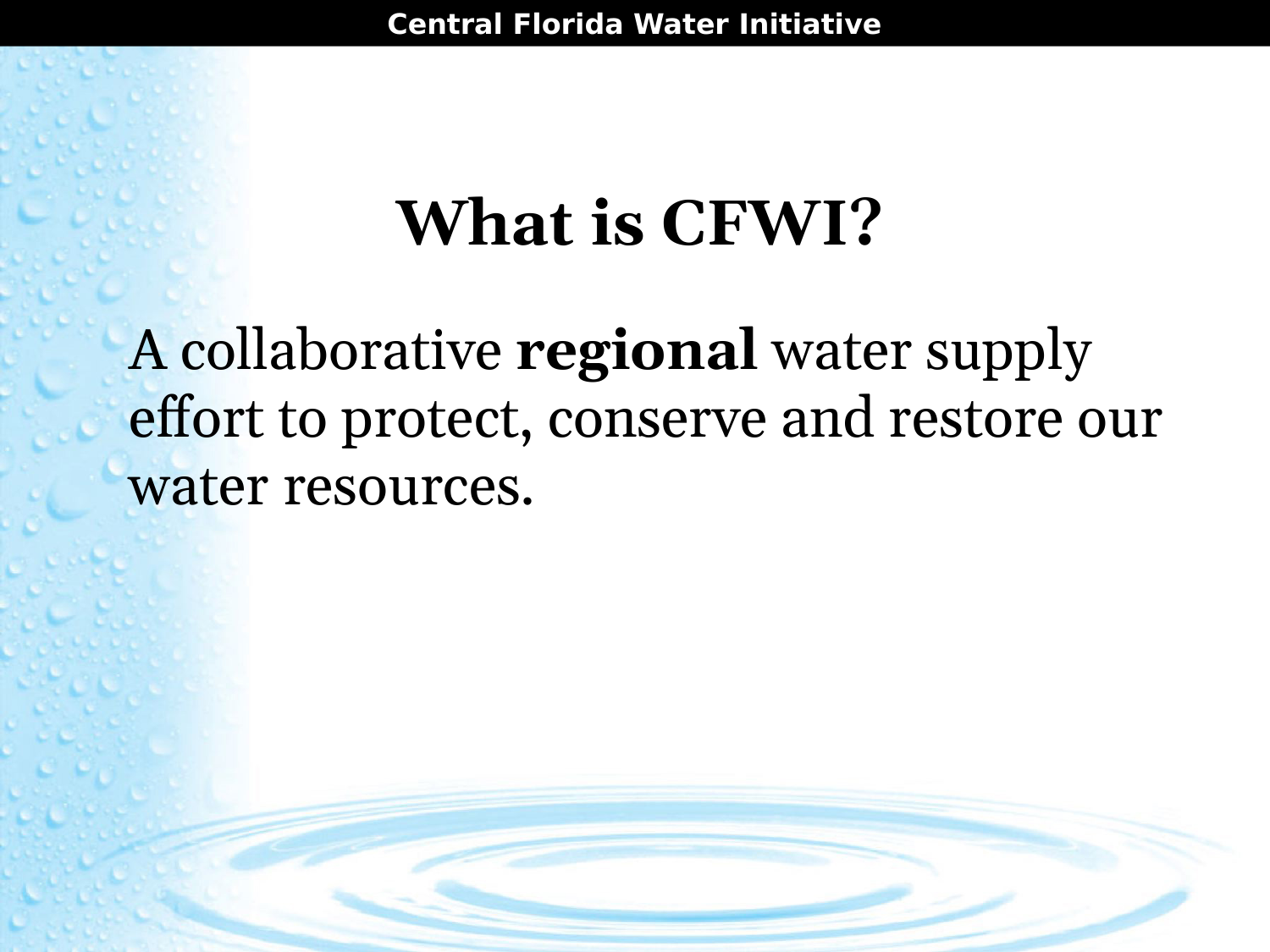

#

What is CFWI?

A collaborative regional water supply effort to protect, conserve and restore our water resources.